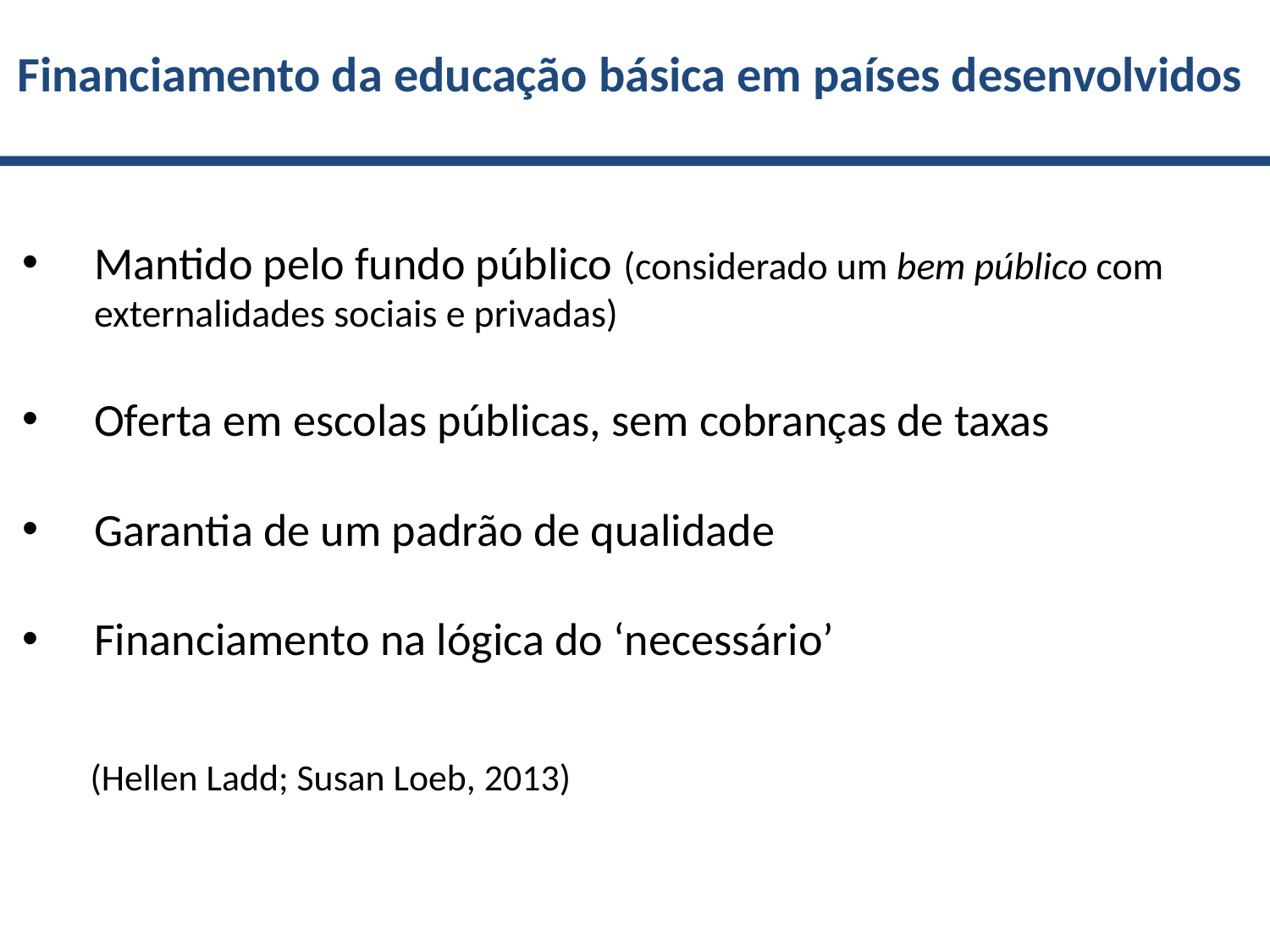

Financiamento da educação básica em países desenvolvidos

Mantido pelo fundo público (considerado um bem público com externalidades sociais e privadas)

Oferta em escolas públicas, sem cobranças de taxas

Garantia de um padrão de qualidade

Financiamento na lógica do ‘necessário’

        (Hellen Ladd; Susan Loeb, 2013)